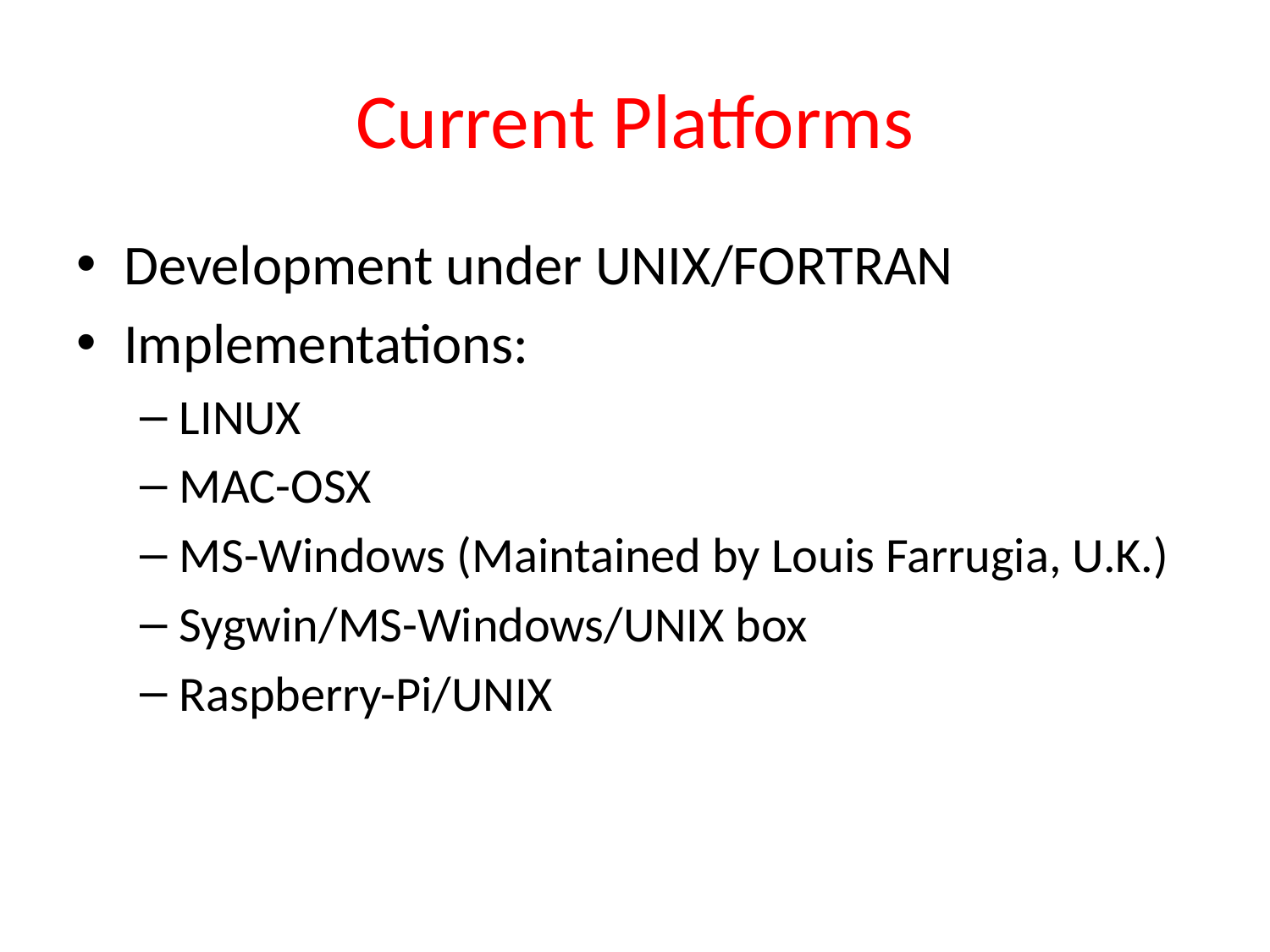

# Current Platforms
Development under UNIX/FORTRAN
Implementations:
LINUX
MAC-OSX
MS-Windows (Maintained by Louis Farrugia, U.K.)
Sygwin/MS-Windows/UNIX box
Raspberry-Pi/UNIX